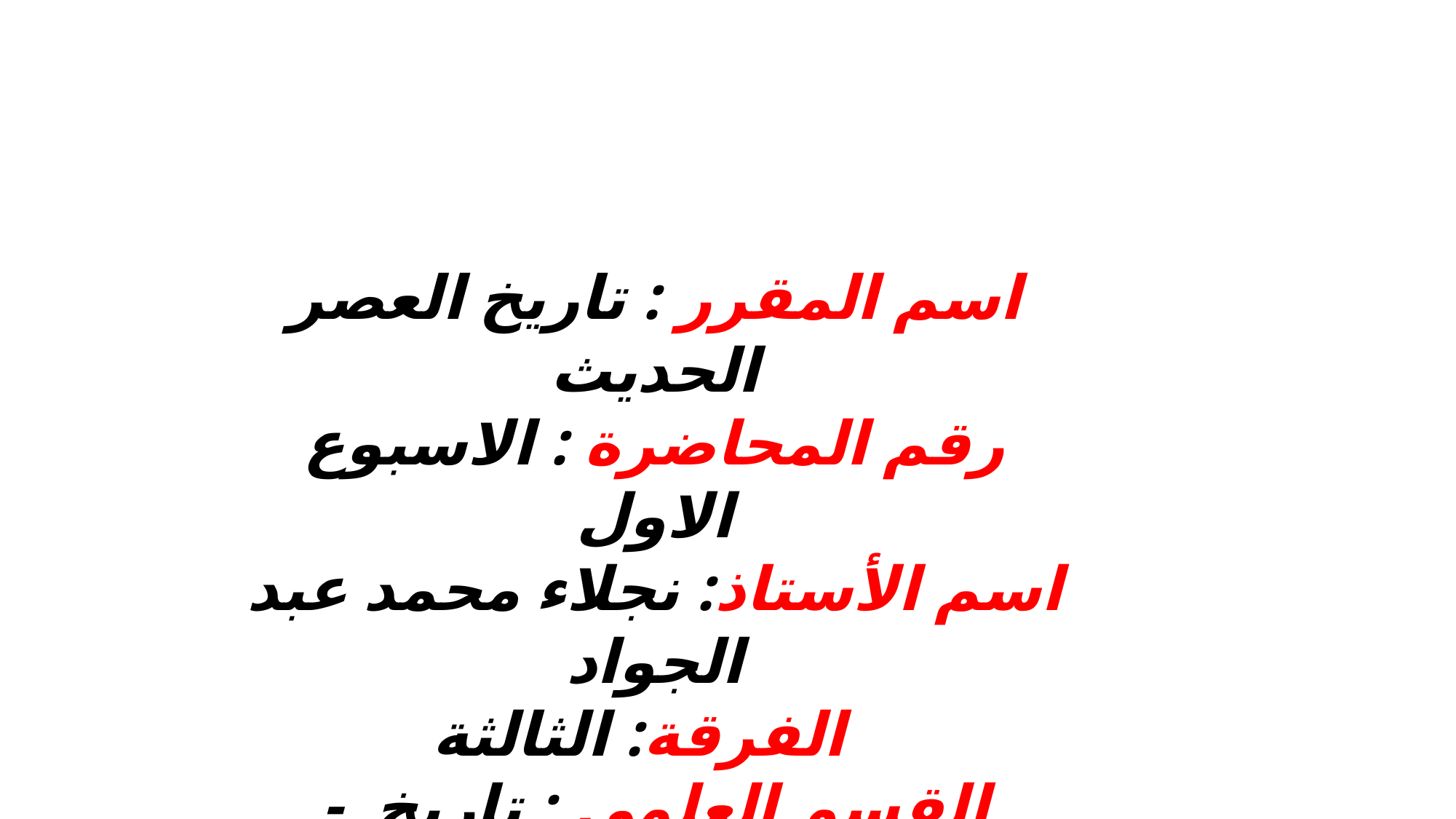

اسم المقرر : تاريخ العصر الحديث
رقم المحاضرة : الاسبوع الاول
اسم الأستاذ: نجلاء محمد عبد الجواد
الفرقة: الثالثة
القسم العلمى : تاريخ  - شعبة آثار